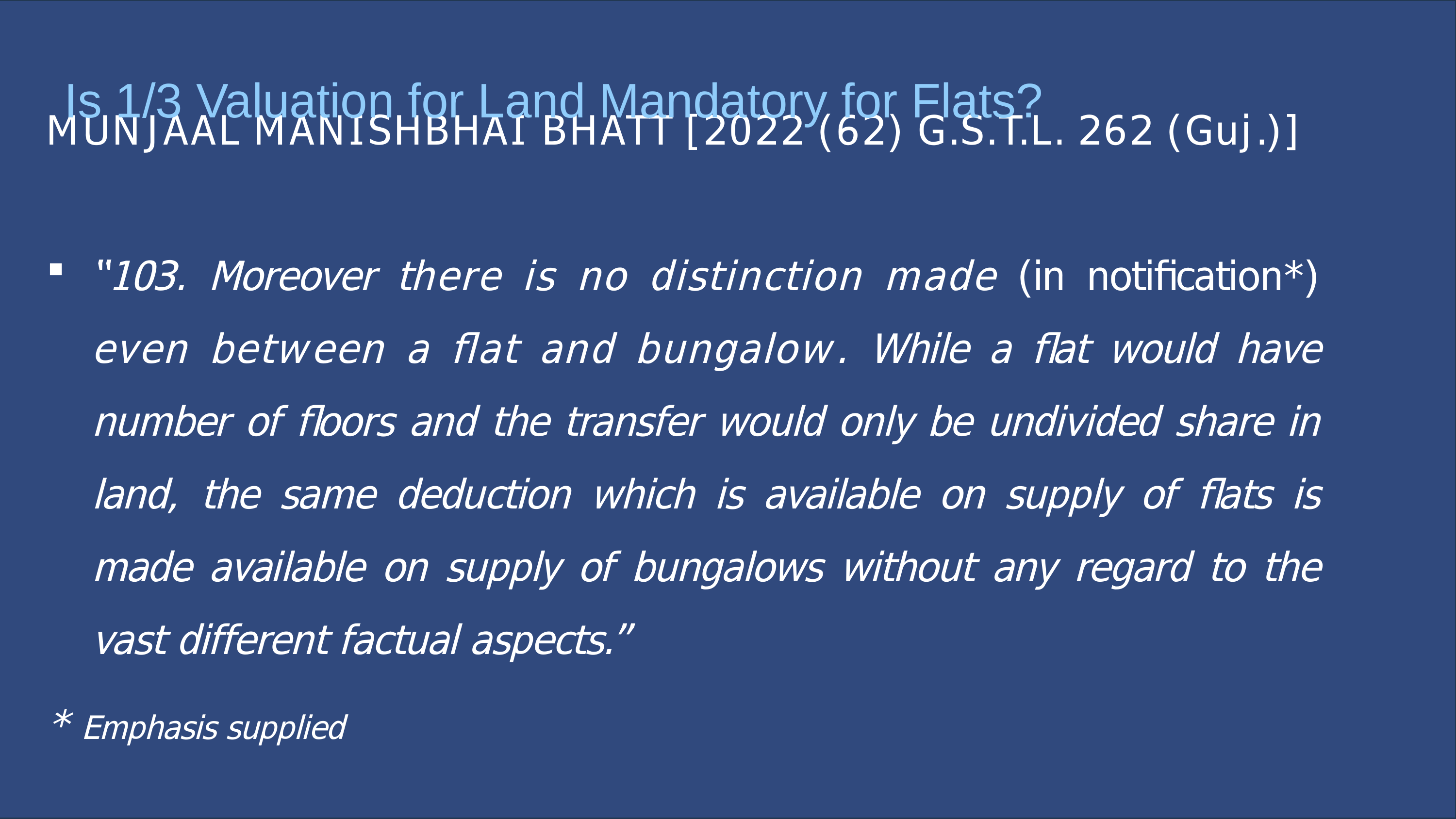

Is 1/3 Valuation for Land Mandatory for Flats?

MUNJAAL MANISHBHAI BHATT [2022 (62) G.S.T.L. 262 (Guj.)]

“103. Moreover there is no distinction made (in notification*) even between a flat and bungalow. While a flat would have number of floors and the transfer would only be undivided share in land, the same deduction which is available on supply of flats is made available on supply of bungalows without any regard to the vast different factual aspects.”
* Emphasis supplied